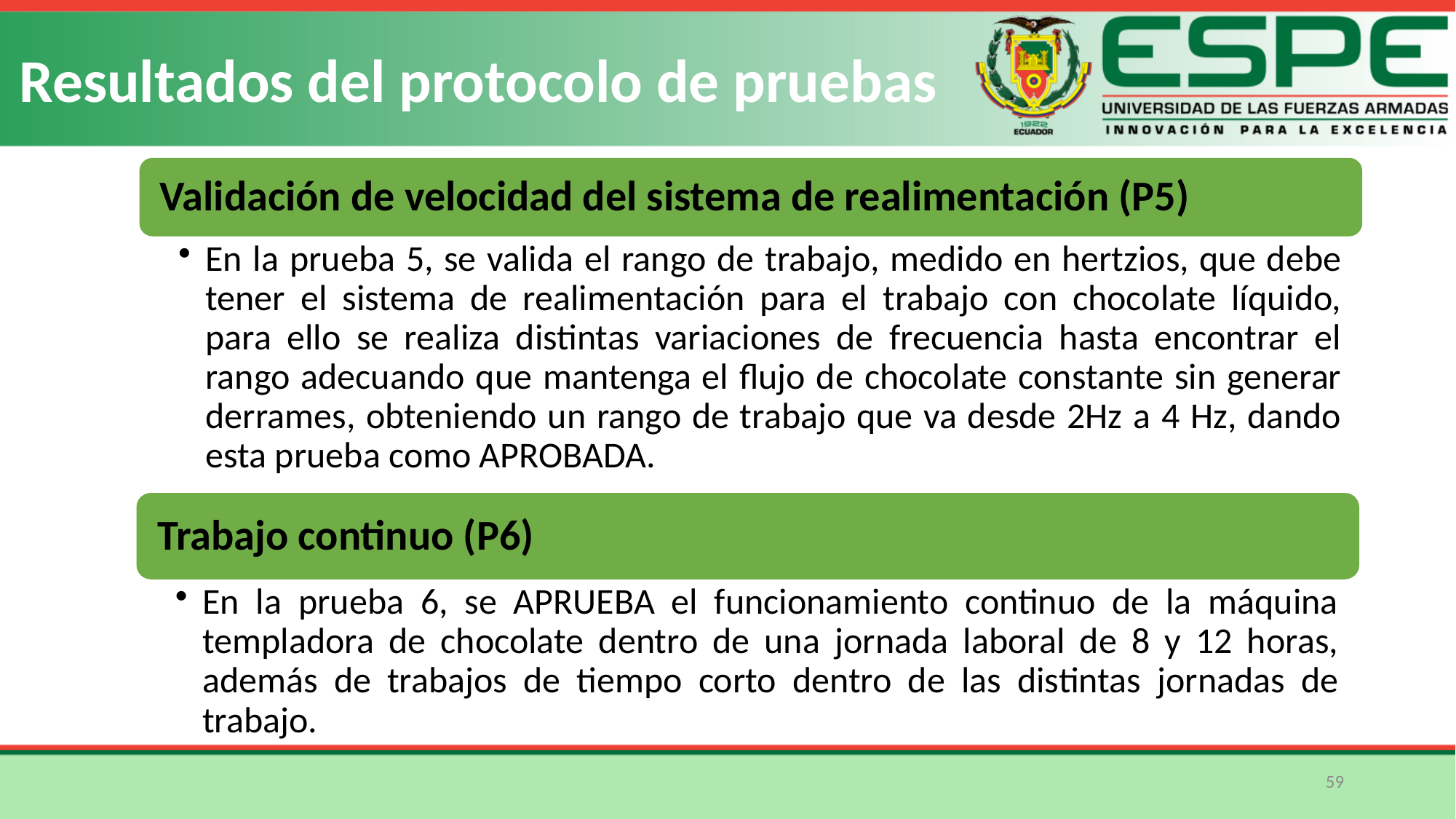

Resultados del protocolo de pruebas
Validación de velocidad del sistema de realimentación (P5)
En la prueba 5, se valida el rango de trabajo, medido en hertzios, que debe tener el sistema de realimentación para el trabajo con chocolate líquido, para ello se realiza distintas variaciones de frecuencia hasta encontrar el rango adecuando que mantenga el flujo de chocolate constante sin generar derrames, obteniendo un rango de trabajo que va desde 2Hz a 4 Hz, dando esta prueba como APROBADA.
Trabajo continuo (P6)
En la prueba 6, se APRUEBA el funcionamiento continuo de la máquina templadora de chocolate dentro de una jornada laboral de 8 y 12 horas, además de trabajos de tiempo corto dentro de las distintas jornadas de trabajo.
59